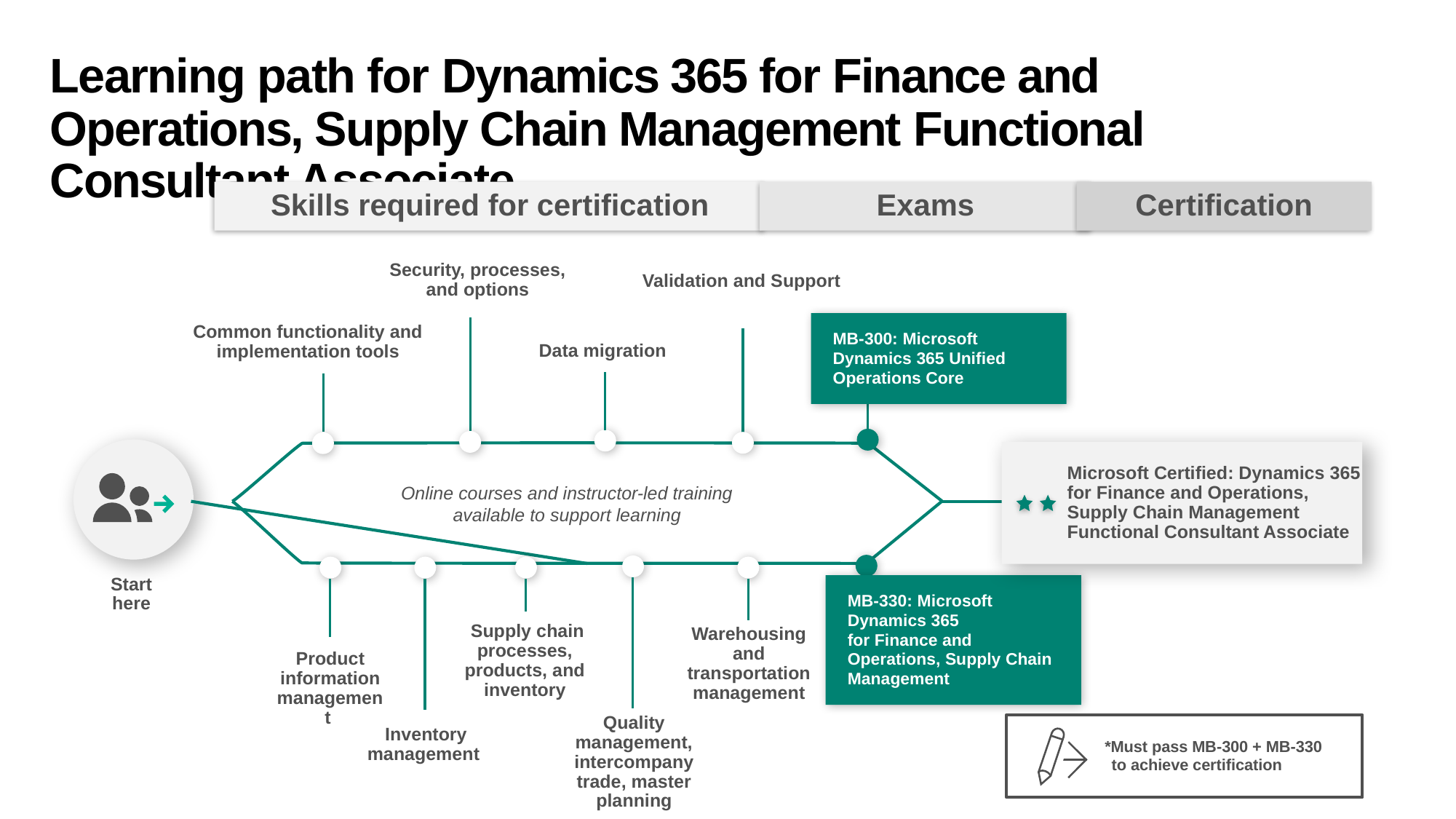

# Learning path for Dynamics 365 for Finance and Operations, Supply Chain Management Functional Consultant Associate

Skills required for certification
Exams
Certification
Security, processes, and options

Validation and Support

Common functionality and implementation tools

MB-300: Microsoft Dynamics 365 Unified Operations Core

Data migration

Microsoft Certified: Dynamics 365 for Finance and Operations, Supply Chain Management Functional Consultant Associate

Online courses and instructor-led training available to support learning

MB-330: Microsoft Dynamics 365
for Finance and Operations, Supply Chain Management

Quality management, intercompany trade, master planning

Product information management

Inventory management

 Supply chain processes, products, and inventory

Warehousing and transportation management
Start here
*Must pass MB-300 + MB-330
to achieve certification